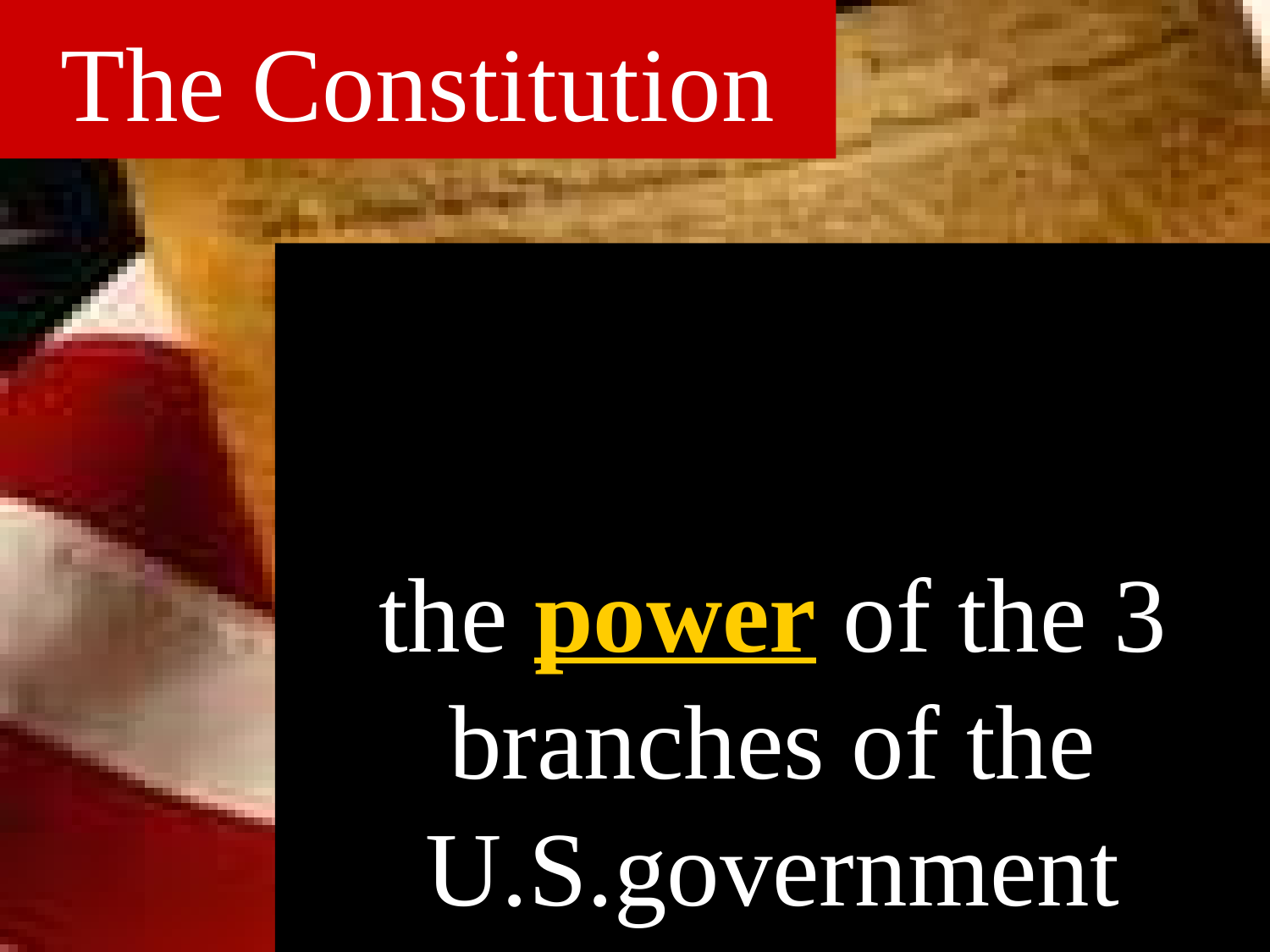

# The Constitution

the power of the 3 branches of the U.S.government
defines